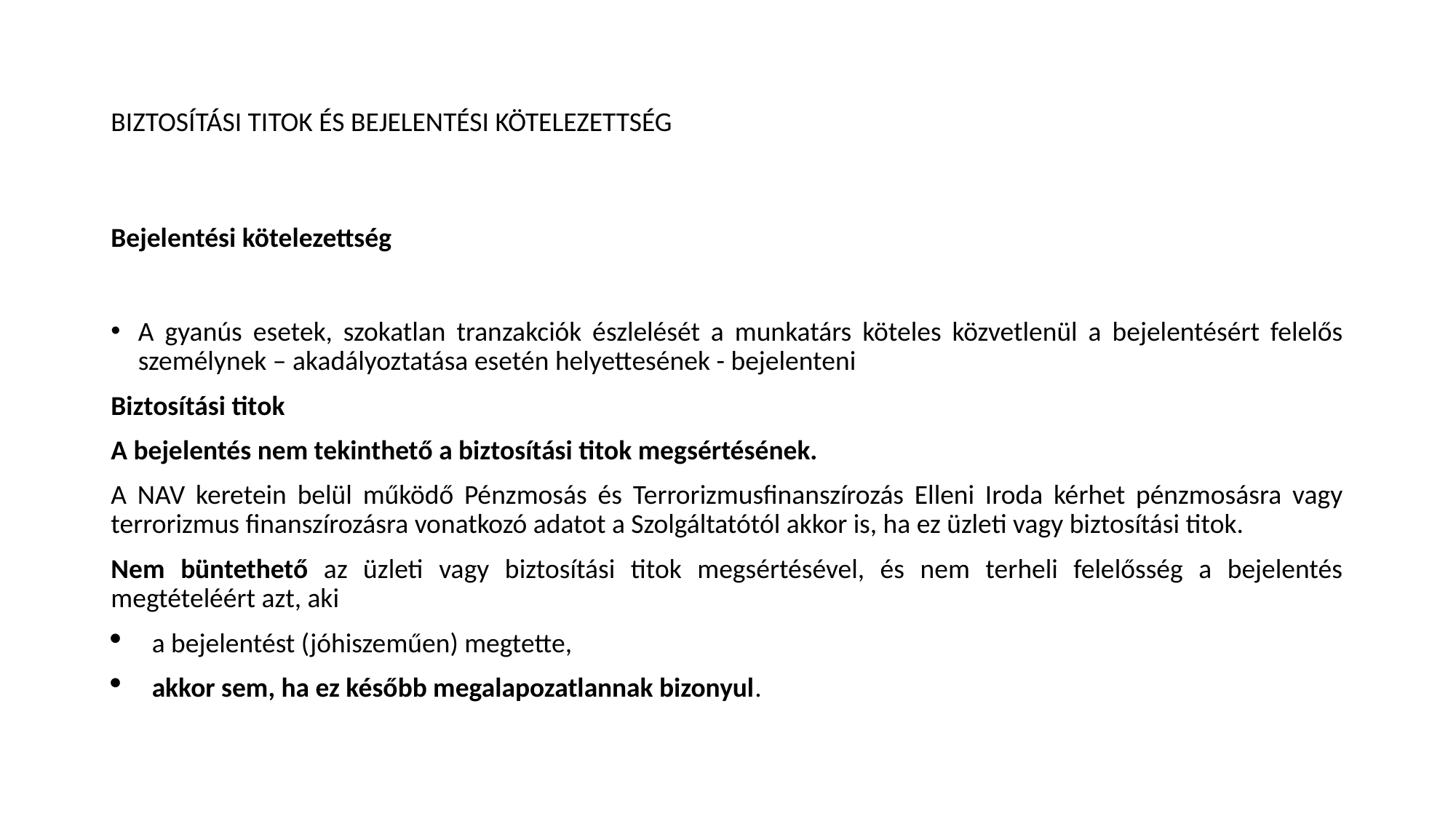

# BIZTOSÍTÁSI TITOK ÉS BEJELENTÉSI KÖTELEZETTSÉG
Bejelentési kötelezettség

A gyanús esetek, szokatlan tranzakciók észlelését a munkatárs köteles közvetlenül a bejelentésért felelős személynek – akadályoztatása esetén helyettesének - bejelenteni
Biztosítási titok
A bejelentés nem tekinthető a biztosítási titok megsértésének.
A NAV keretein belül működő Pénzmosás és Terrorizmusfinanszírozás Elleni Iroda kérhet pénzmosásra vagy terrorizmus finanszírozásra vonatkozó adatot a Szolgáltatótól akkor is, ha ez üzleti vagy biztosítási titok.
Nem büntethető az üzleti vagy biztosítási titok megsértésével, és nem terheli felelősség a bejelentés megtételéért azt, aki
a bejelentést (jóhiszeműen) megtette,
akkor sem, ha ez később megalapozatlannak bizonyul.